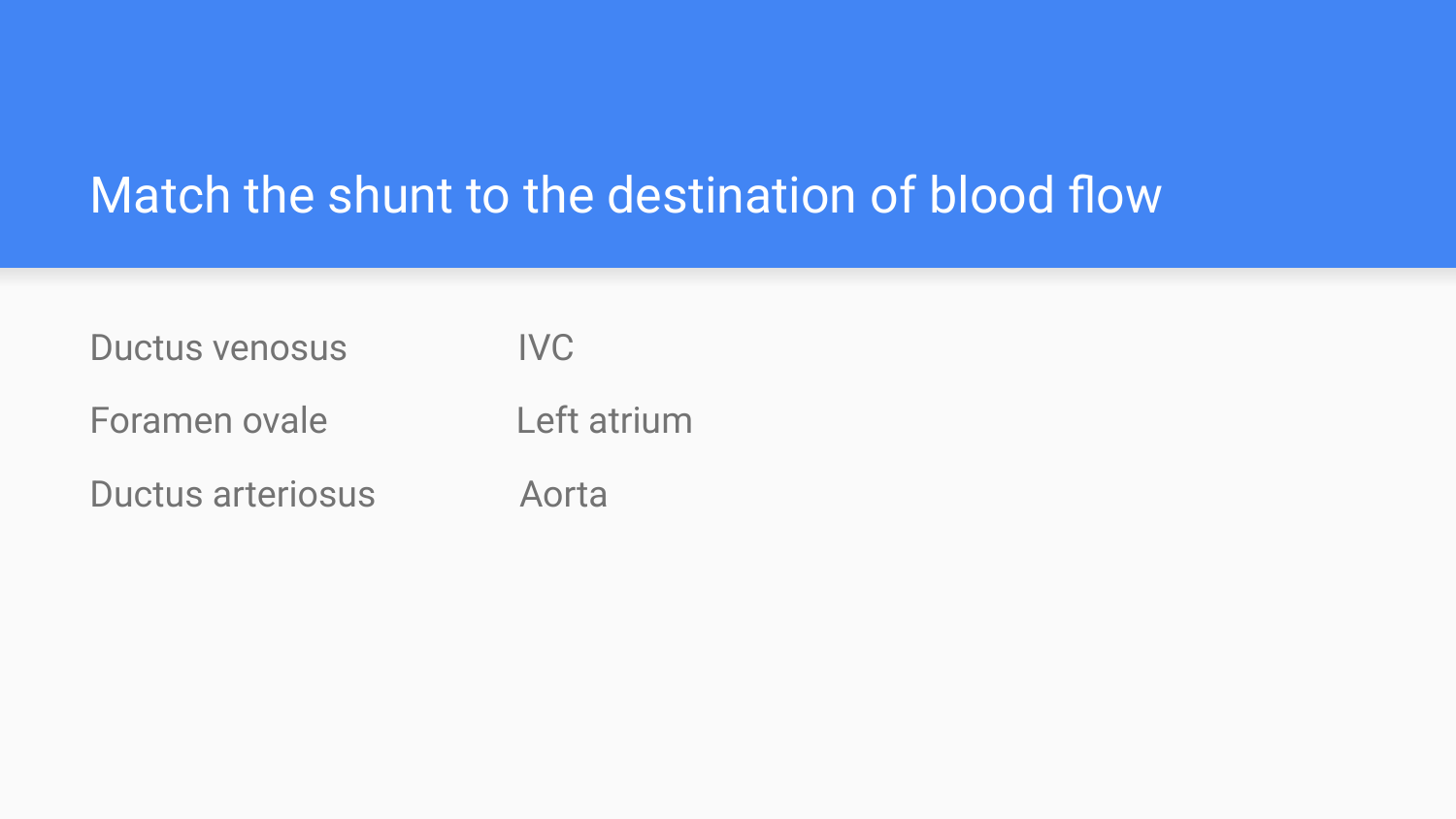

# Match the shunt to the destination of blood flow
Ductus venosus                   IVC
Foramen ovale                     Left atrium
Ductus arteriosus                Aorta